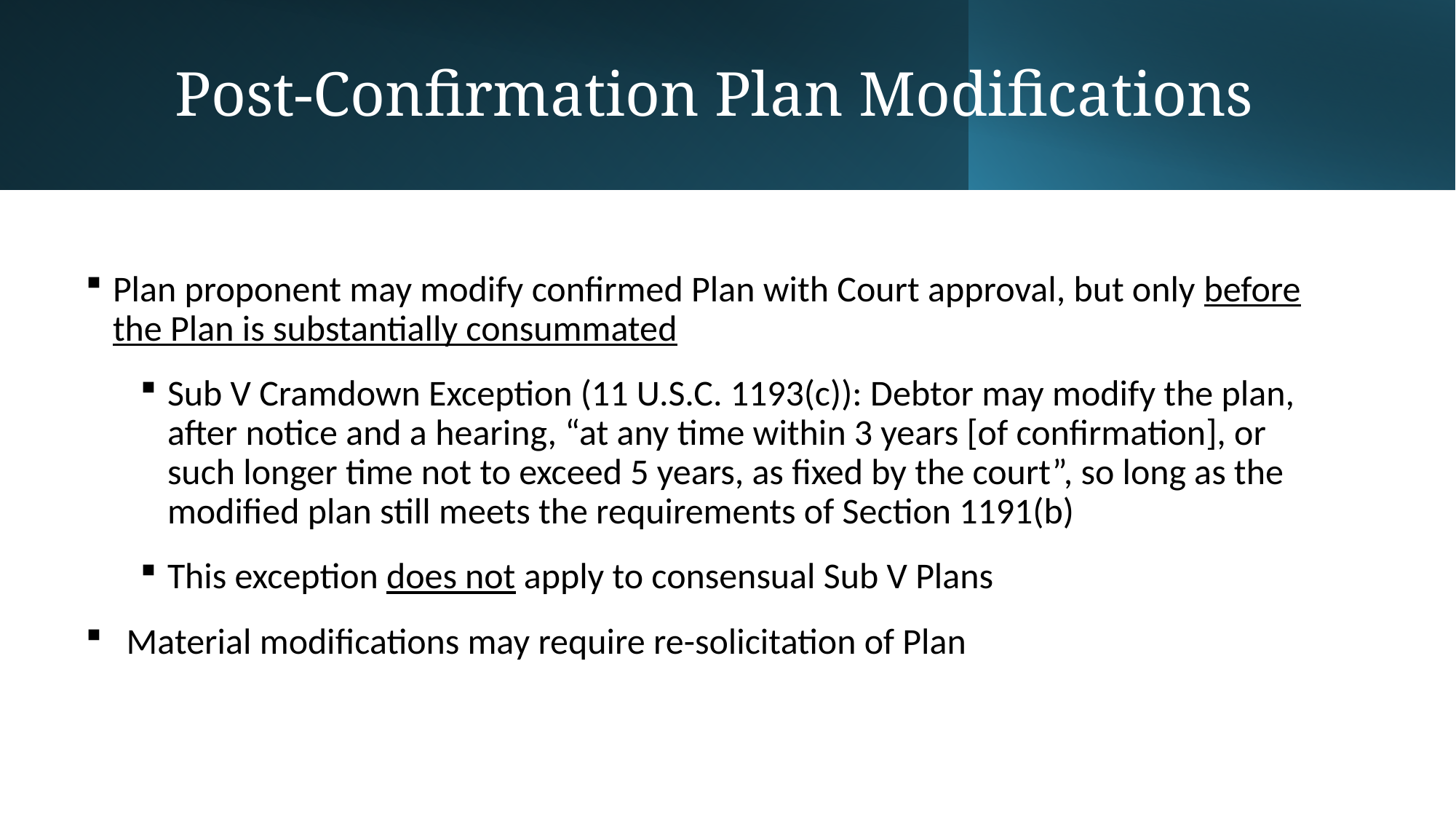

# Post-Confirmation Plan Modifications
Plan proponent may modify confirmed Plan with Court approval, but only before the Plan is substantially consummated
Sub V Cramdown Exception (11 U.S.C. 1193(c)): Debtor may modify the plan, after notice and a hearing, “at any time within 3 years [of confirmation], or such longer time not to exceed 5 years, as fixed by the court”, so long as the modified plan still meets the requirements of Section 1191(b)
This exception does not apply to consensual Sub V Plans
Material modifications may require re-solicitation of Plan